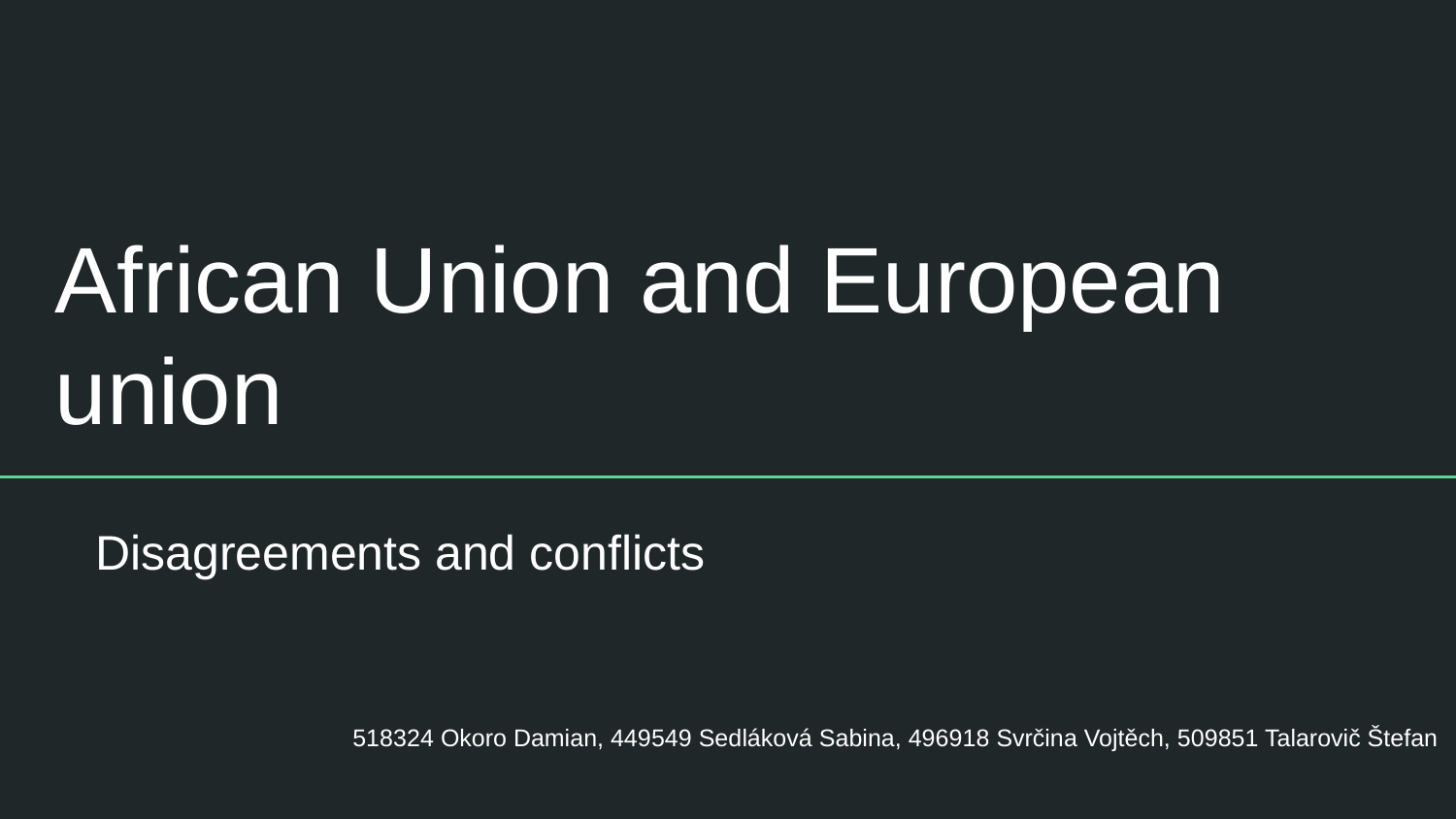

# African Union and European union
Disagreements and conflicts
518324 Okoro Damian, 449549 Sedláková Sabina, 496918 Svrčina Vojtěch, 509851 Talarovič Štefan